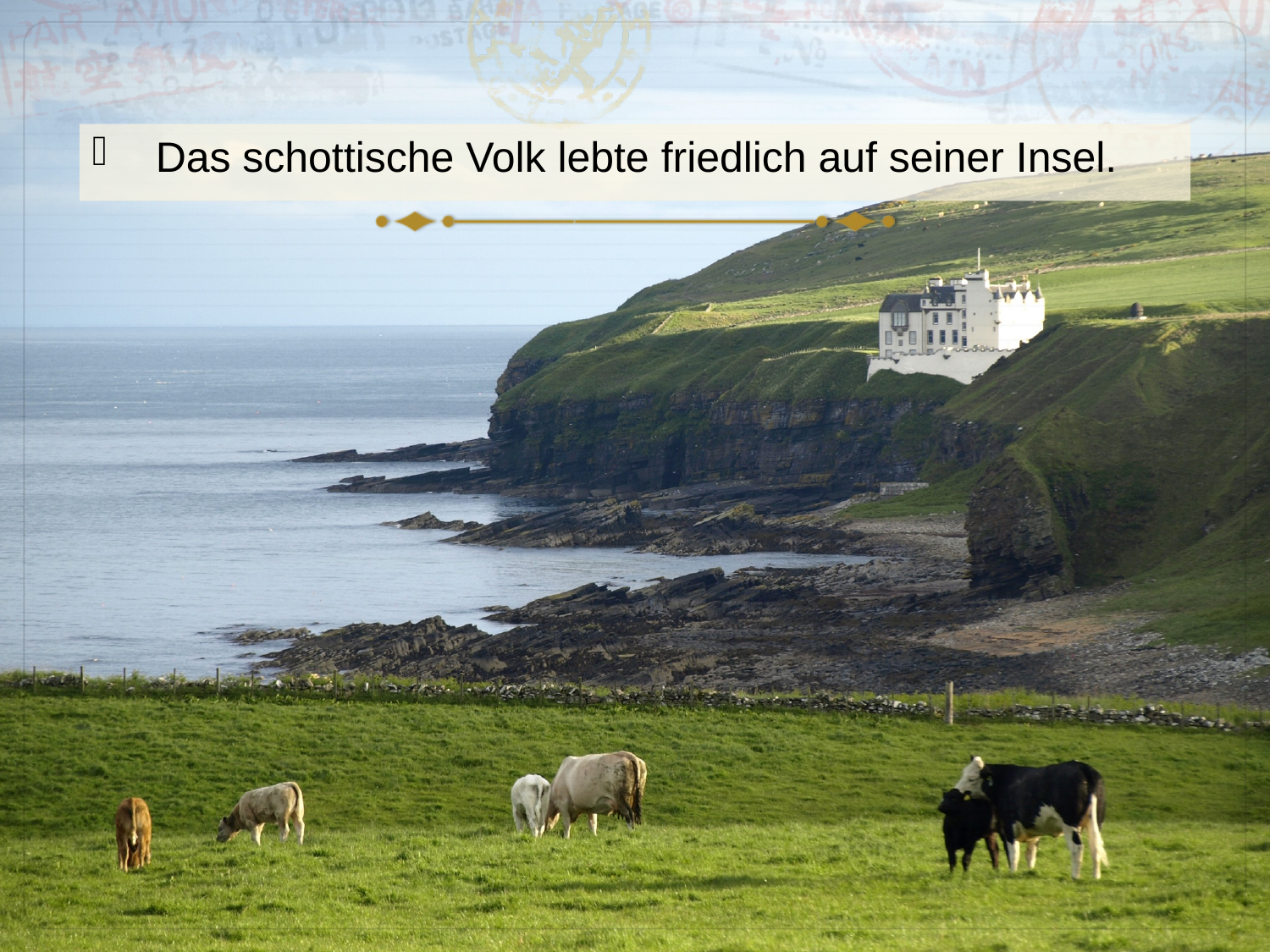

Das schottische Volk lebte friedlich auf seiner Insel.